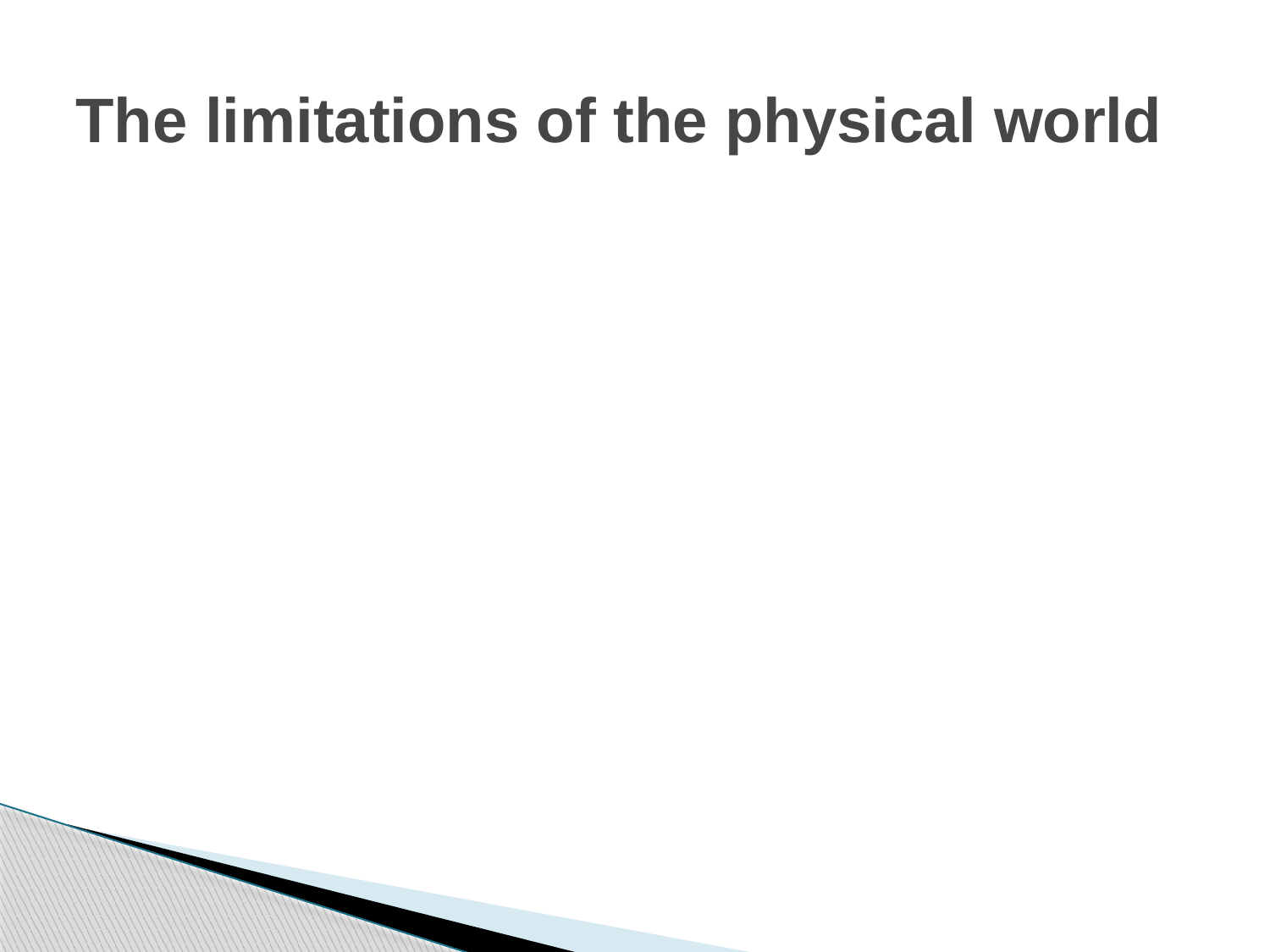

# The limitations of the physical world